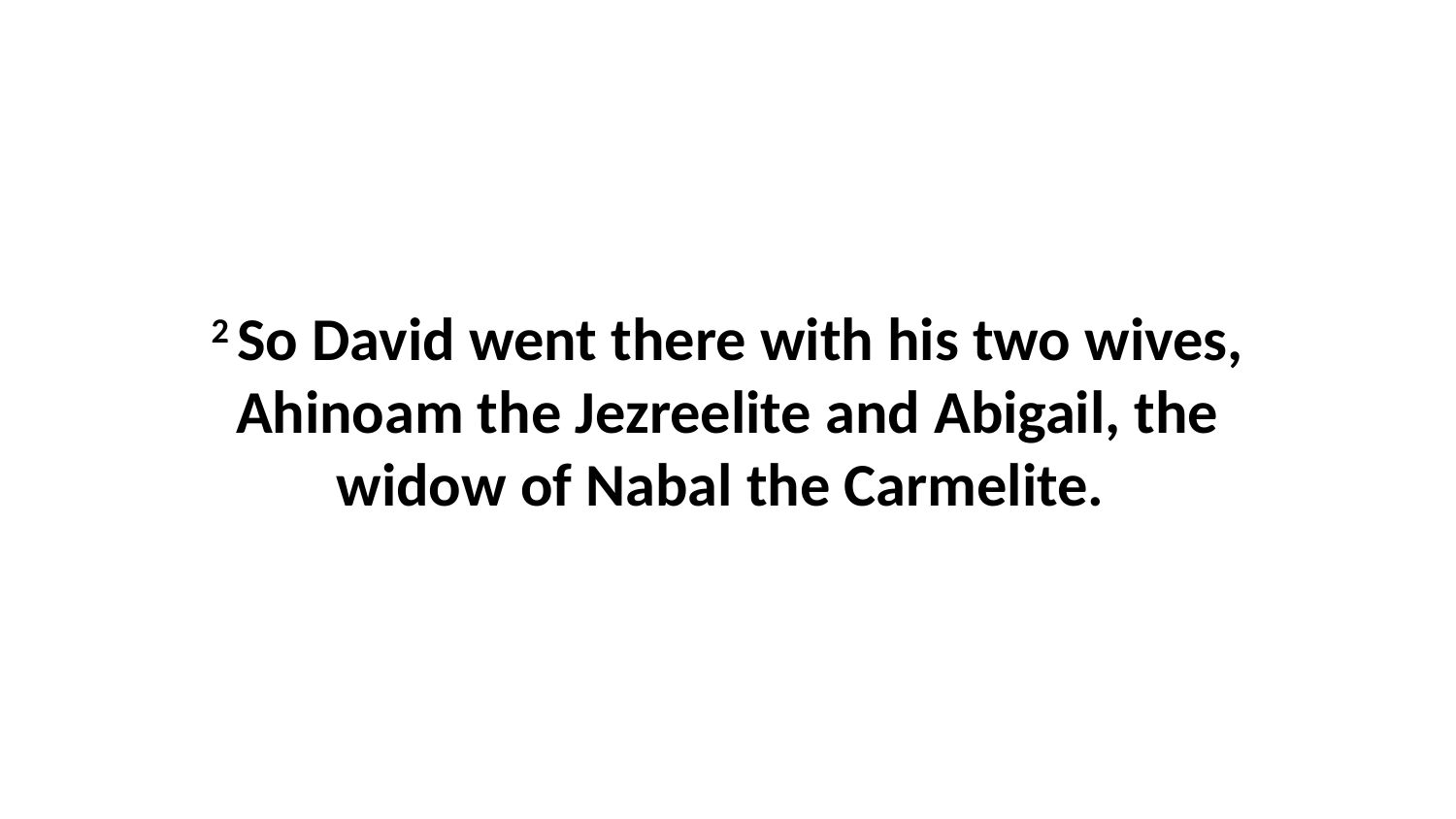

2 So David went there with his two wives, Ahinoam the Jezreelite and Abigail, the widow of Nabal the Carmelite.